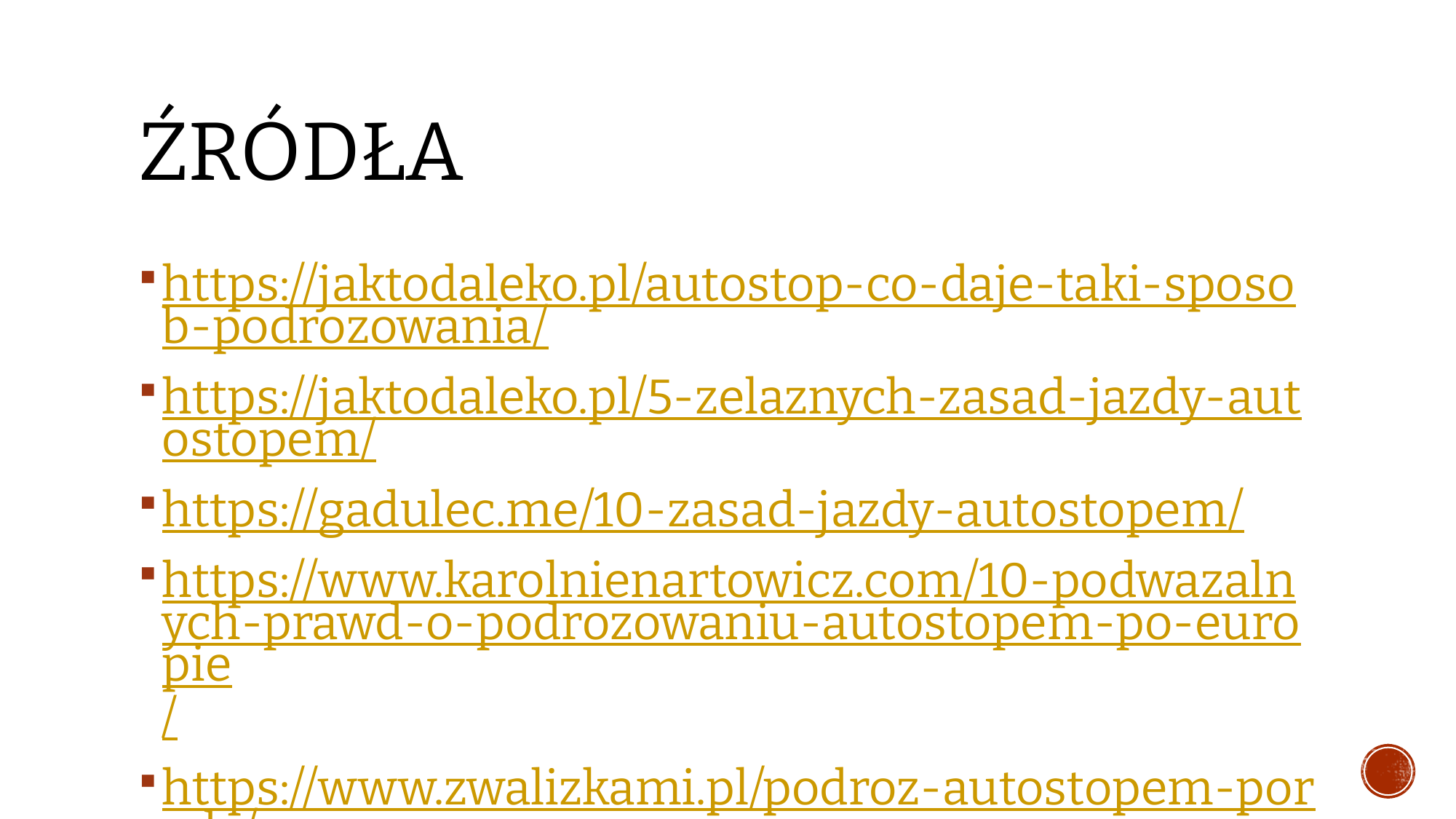

# Źródła
https://jaktodaleko.pl/autostop-co-daje-taki-sposob-podrozowania/
https://jaktodaleko.pl/5-zelaznych-zasad-jazdy-autostopem/
https://gadulec.me/10-zasad-jazdy-autostopem/
https://www.karolnienartowicz.com/10-podwazalnych-prawd-o-podrozowaniu-autostopem-po-europie/
https://www.zwalizkami.pl/podroz-autostopem-porady/